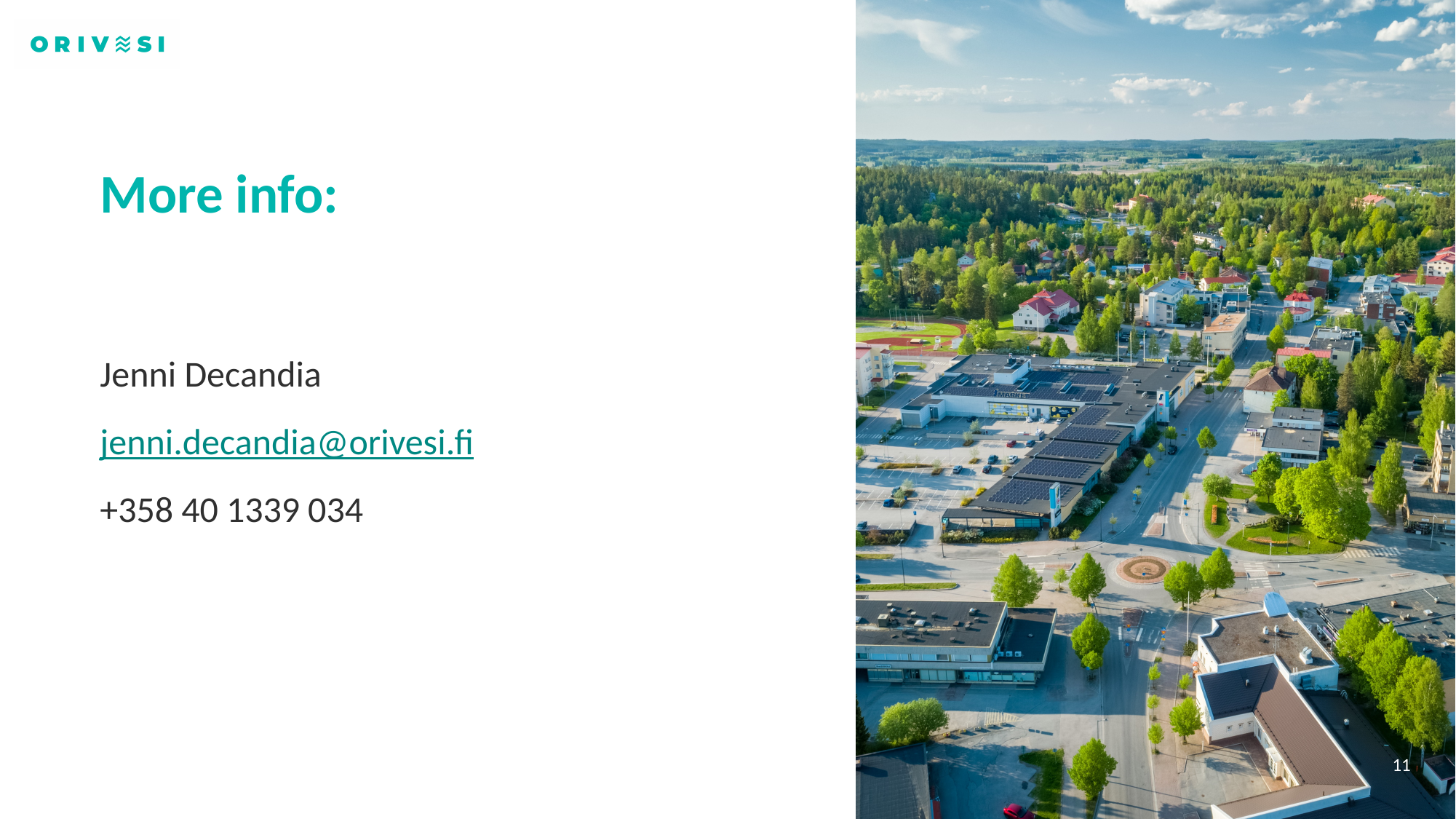

# More info:

Jenni Decandia
jenni.decandia@orivesi.fi
+358 40 1339 034
11